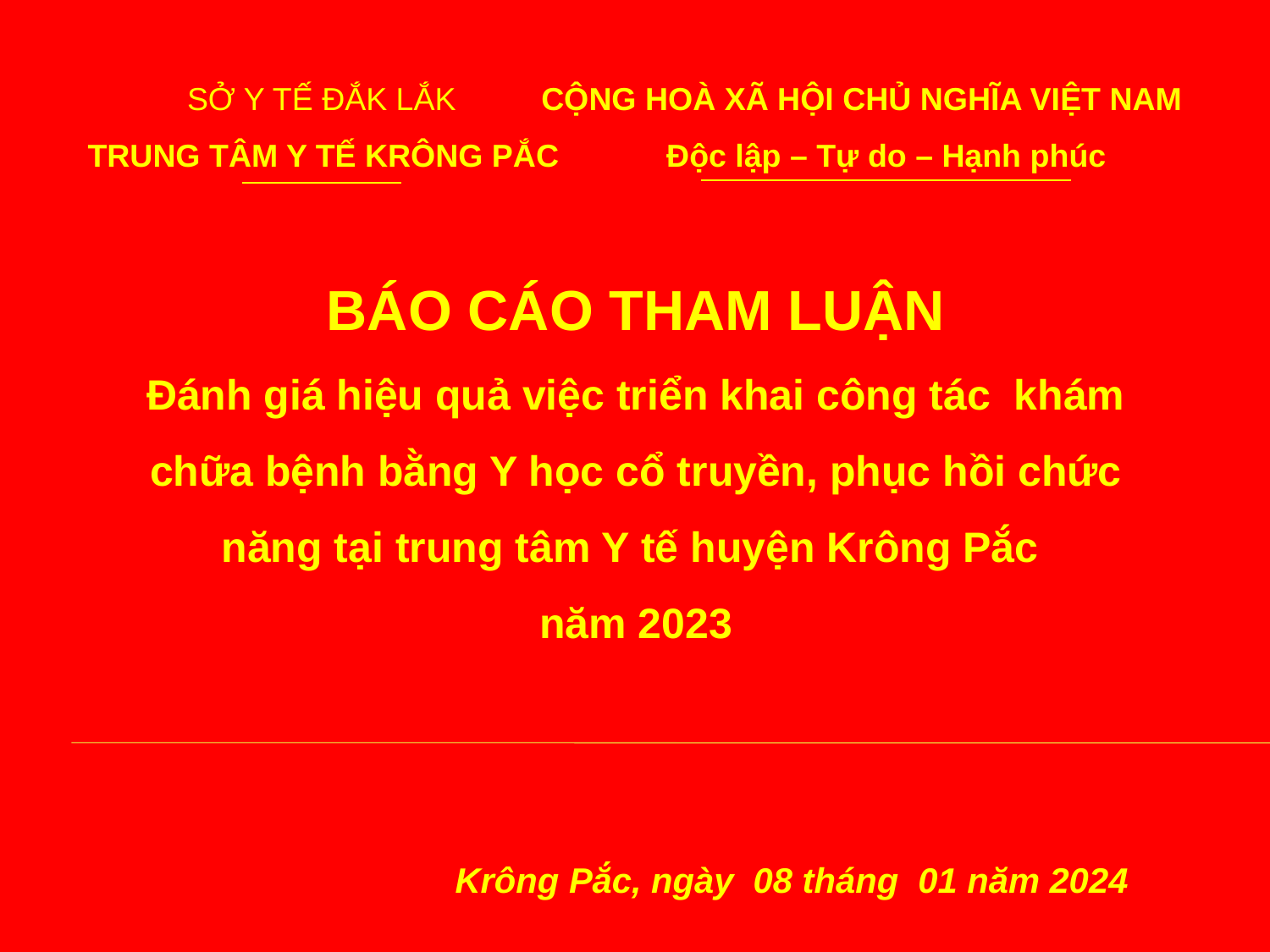

SỞ Y TẾ ĐẮK LẮK	        CỘNG HOÀ XÃ HỘI CHỦ NGHĨA VIỆT NAM
TRUNG TÂM Y TẾ KRÔNG PẮC	        Độc lập – Tự do – Hạnh phúc

BÁO CÁO THAM LUẬN
Đánh giá hiệu quả việc triển khai công tác  khám chữa bệnh bằng Y học cổ truyền, phục hồi chức năng tại trung tâm Y tế huyện Krông Pắc
năm 2023

Krông Pắc, ngày  08 tháng  01 năm 2024